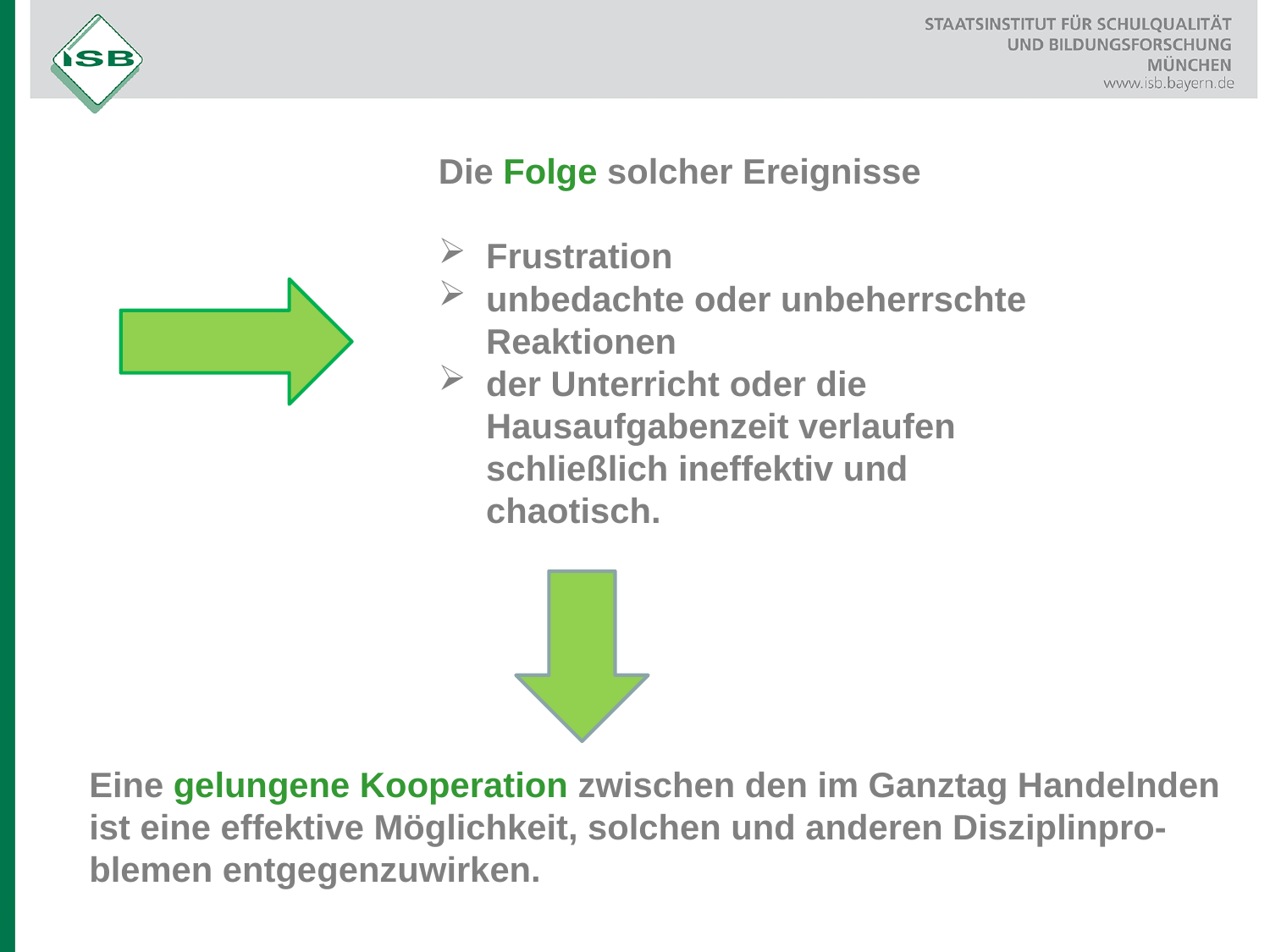

Die Folge solcher Ereignisse

Frustration
unbedachte oder unbeherrschte Reaktionen
der Unterricht oder die Hausaufgabenzeit verlaufen schließlich ineffektiv und chaotisch.

Eine gelungene Kooperation zwischen den im Ganztag Handelnden ist eine effektive Möglichkeit, solchen und anderen Disziplinpro-blemen entgegenzuwirken.